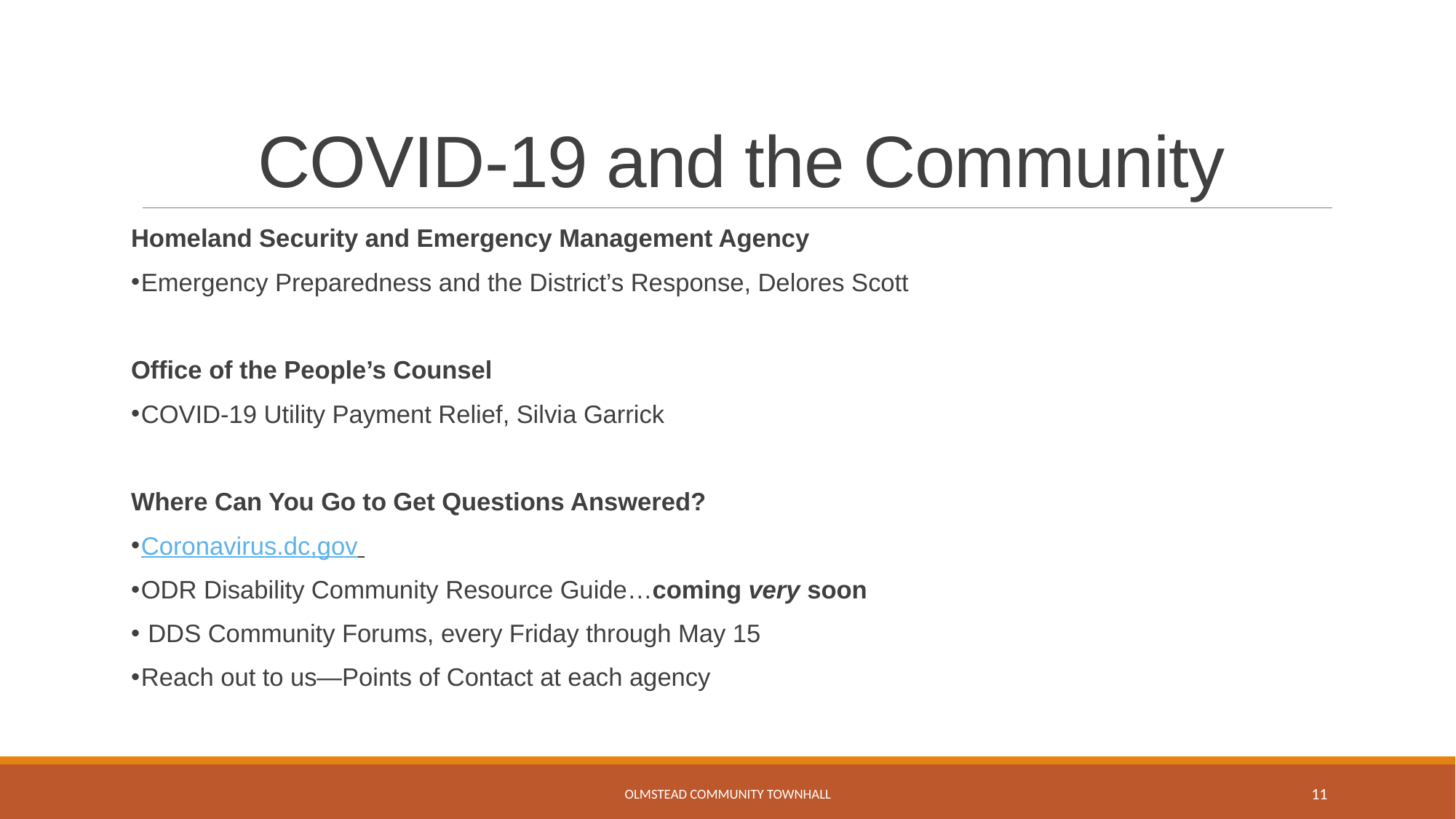

# COVID-19 and the Community
Homeland Security and Emergency Management Agency
Emergency Preparedness and the District’s Response, Delores Scott

Office of the People’s Counsel
COVID-19 Utility Payment Relief, Silvia Garrick

Where Can You Go to Get Questions Answered?
Coronavirus.dc,gov
ODR Disability Community Resource Guide…coming very soon
 DDS Community Forums, every Friday through May 15
Reach out to us—Points of Contact at each agency

Olmstead Community Townhall
11